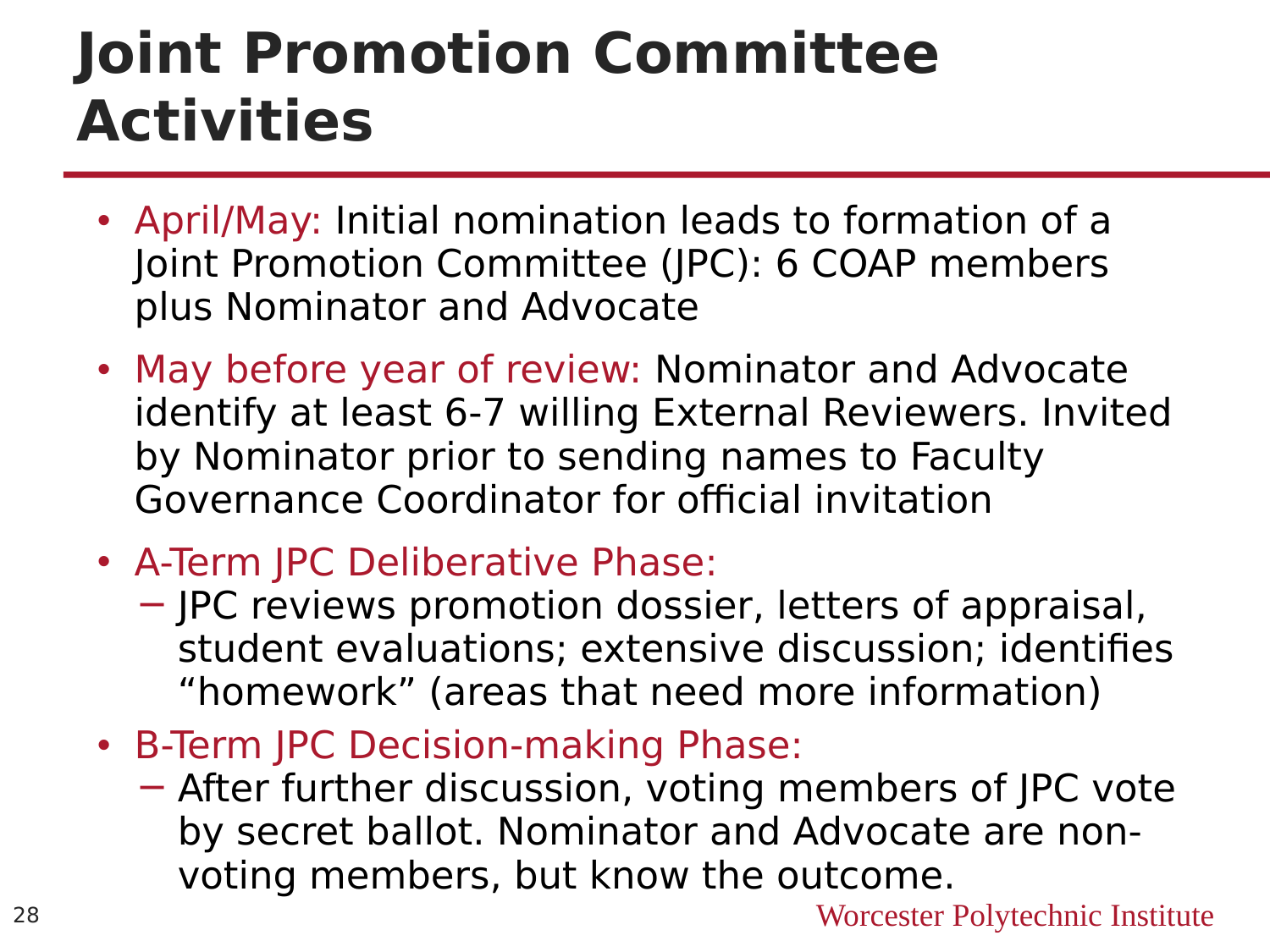

# Joint Promotion Committee Activities
April/May: Initial nomination leads to formation of a Joint Promotion Committee (JPC): 6 COAP members plus Nominator and Advocate
May before year of review: Nominator and Advocate identify at least 6-7 willing External Reviewers. Invited by Nominator prior to sending names to Faculty Governance Coordinator for official invitation
A-Term JPC Deliberative Phase:
JPC reviews promotion dossier, letters of appraisal, student evaluations; extensive discussion; identifies “homework” (areas that need more information)
B-Term JPC Decision-making Phase:
After further discussion, voting members of JPC vote by secret ballot. Nominator and Advocate are non-voting members, but know the outcome.
28